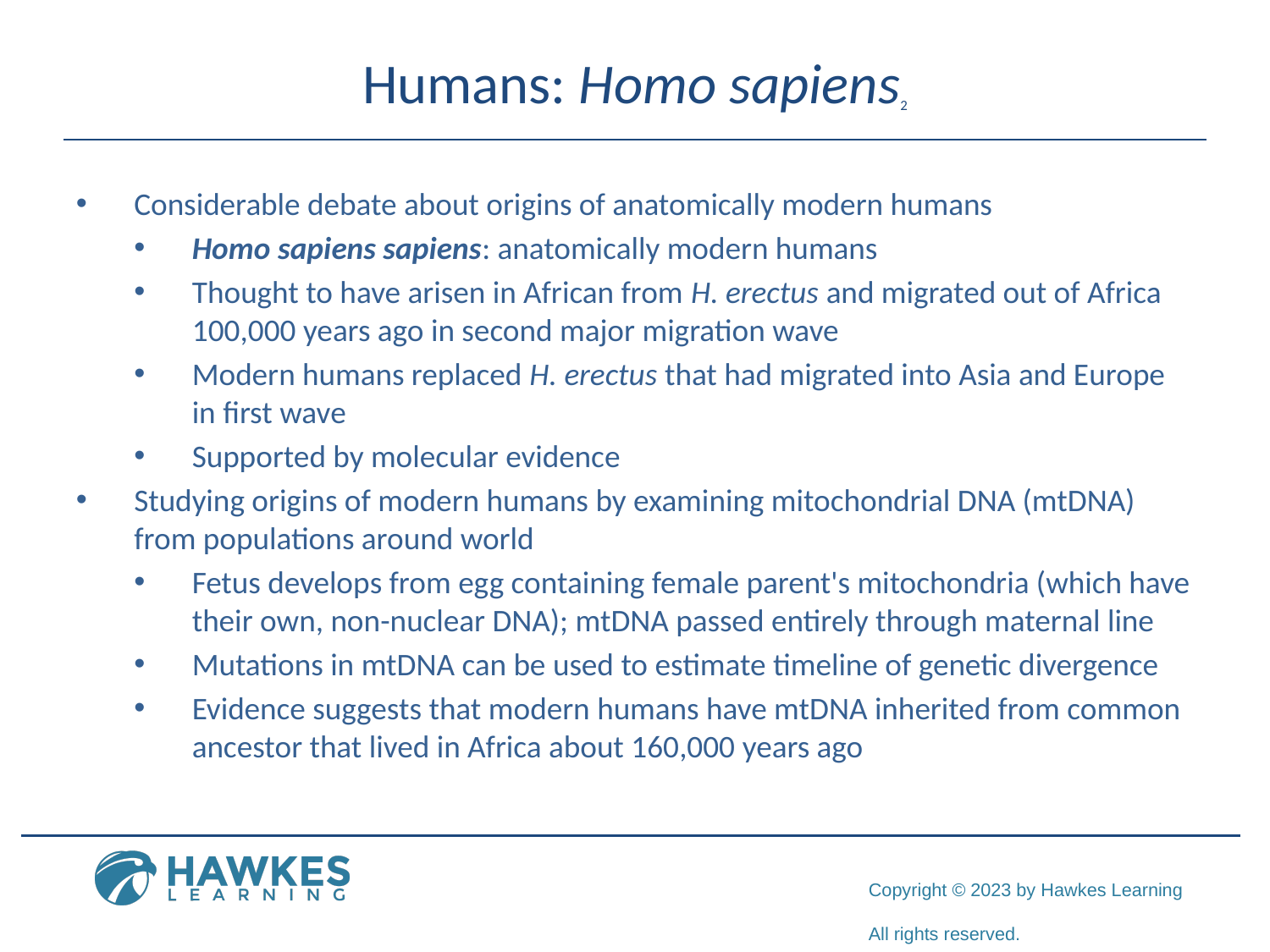

# Humans: Homo sapiens2
Considerable debate about origins of anatomically modern humans
Homo sapiens sapiens: anatomically modern humans
Thought to have arisen in African from H. erectus and migrated out of Africa 100,000 years ago in second major migration wave
Modern humans replaced H. erectus that had migrated into Asia and Europe in first wave
Supported by molecular evidence
Studying origins of modern humans by examining mitochondrial DNA (mtDNA) from populations around world
Fetus develops from egg containing female parent's mitochondria (which have their own, non-nuclear DNA); mtDNA passed entirely through maternal line
Mutations in mtDNA can be used to estimate timeline of genetic divergence
Evidence suggests that modern humans have mtDNA inherited from common ancestor that lived in Africa about 160,000 years ago